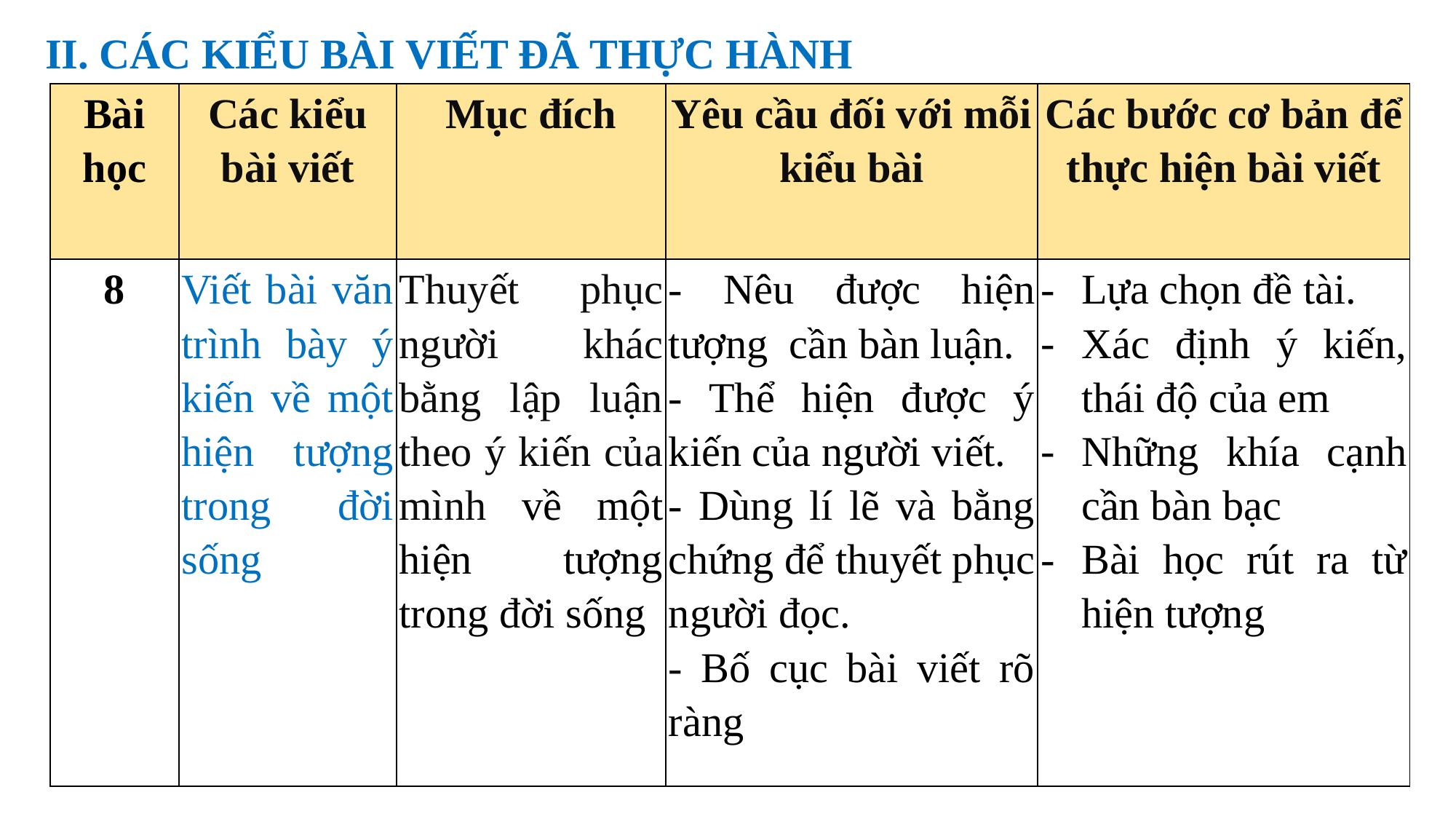

II. CÁC KIỂU BÀI VIẾT ĐÃ THỰC HÀNH
| Bài học | Các kiểu bài viết | Mục đích | Yêu cầu đối với mỗi kiểu bài | Các bước cơ bản để thực hiện bài viết |
| --- | --- | --- | --- | --- |
| 8 | Viết bài văn trình bày ý kiến về một hiện tượng trong đời sống | Thuyết phục người khác bằng lập luận theo ý kiến của mình về một hiện tượng trong đời sống | - Nêu được hiện tượng cần bàn luận. - Thể hiện được ý kiến của người viết. - Dùng lí lẽ và bằng chứng để thuyết phục người đọc. - Bố cục bài viết rõ ràng | Lựa chọn đề tài. Xác định ý kiến, thái độ của em Những khía cạnh cần bàn bạc Bài học rút ra từ hiện tượng |